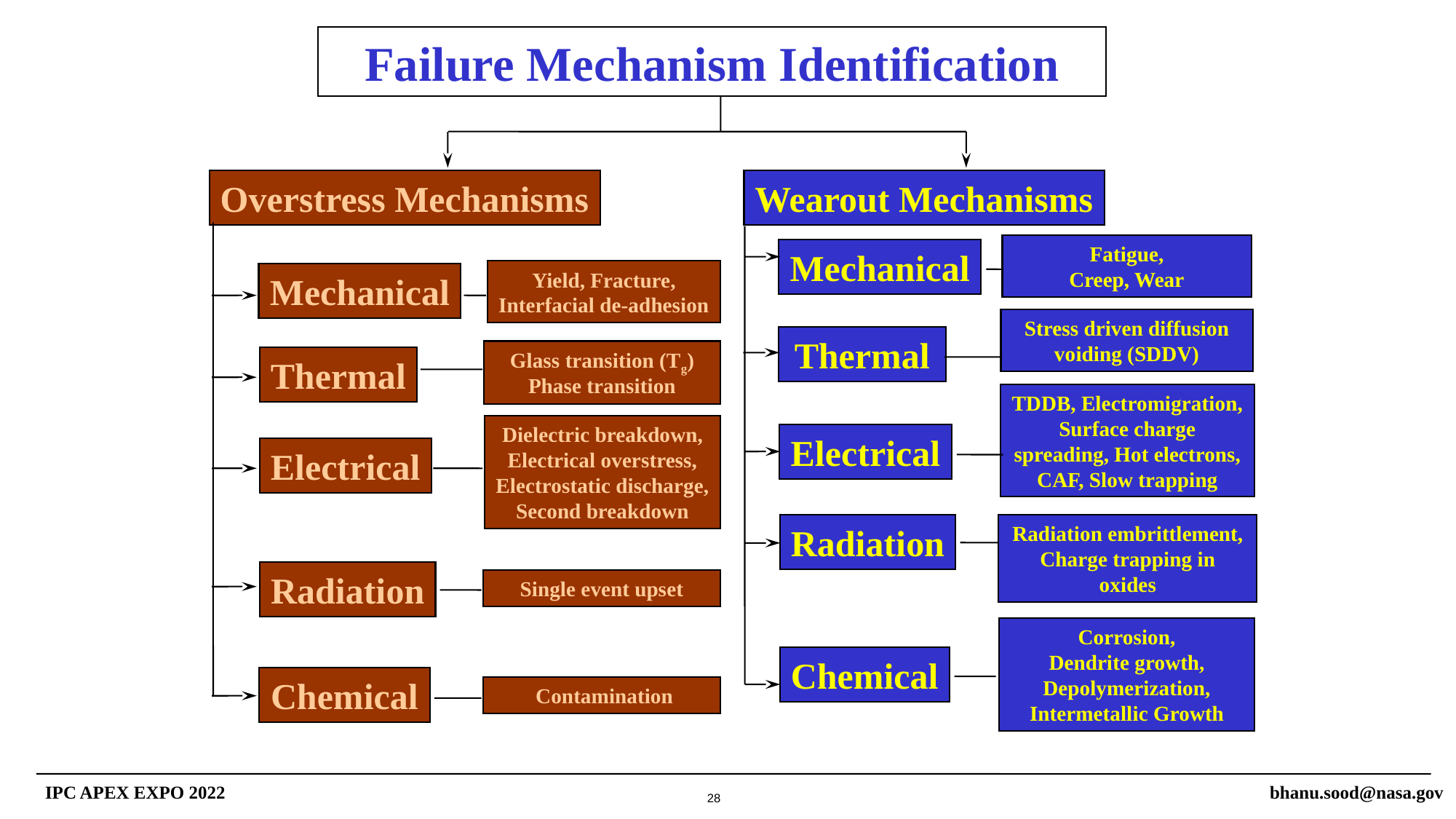

Failure Mechanism Identification

Overstress Mechanisms
Wearout Mechanisms

Fatigue,
Creep, Wear
Mechanical
Yield, Fracture,
Interfacial de-adhesion
Mechanical

Stress driven diffusion voiding (SDDV)
Thermal
Glass transition (Tg)
Phase transition
Thermal

TDDB, Electromigration,
Surface charge spreading, Hot electrons, CAF, Slow trapping
Dielectric breakdown,
Electrical overstress,
Electrostatic discharge,
Second breakdown
Electrical
Electrical

Radiation embrittlement,
Charge trapping in oxides
Radiation

Radiation
Single event upset

Corrosion,
Dendrite growth,
Depolymerization,
Intermetallic Growth
Chemical
Chemical

 Contamination